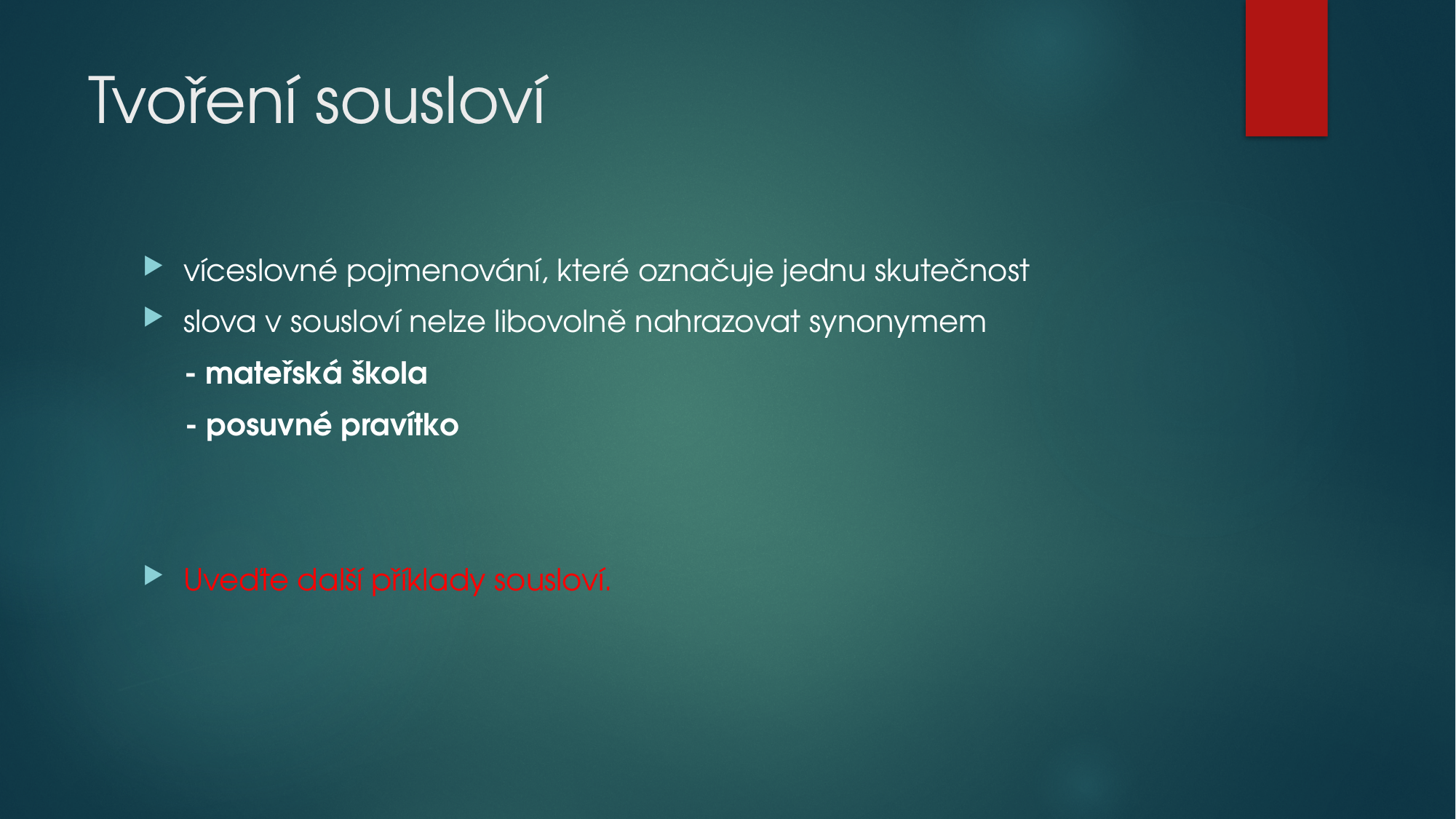

# Tvoření sousloví
víceslovné pojmenování, které označuje jednu skutečnost
slova v sousloví nelze libovolně nahrazovat synonymem
     - mateřská škola
     - posuvné pravítko

Uveďte další příklady sousloví.